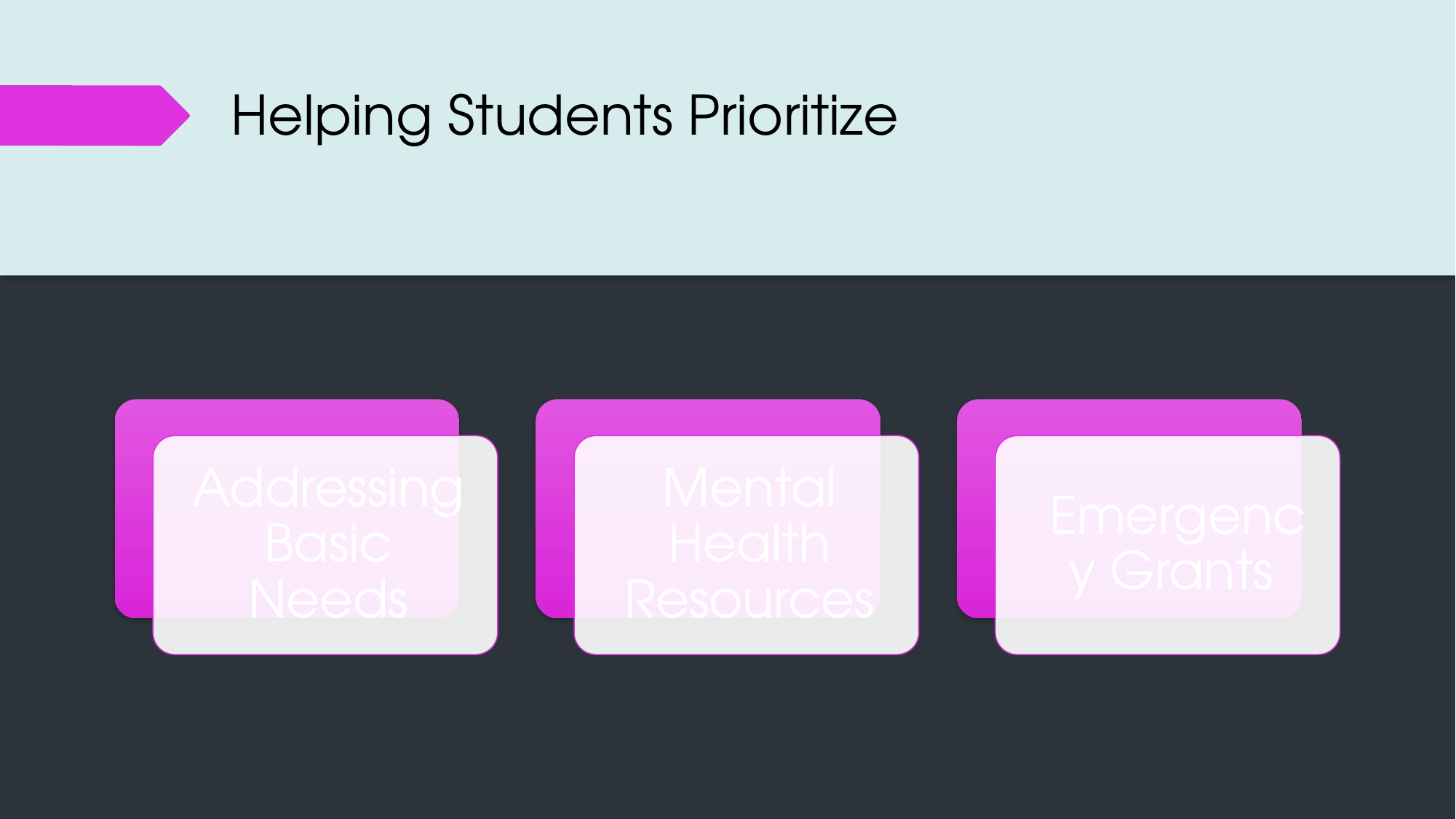

# Helping Students Prioritize

Addressing Basic Needs
Mental Health Resources
 Emergency Grants